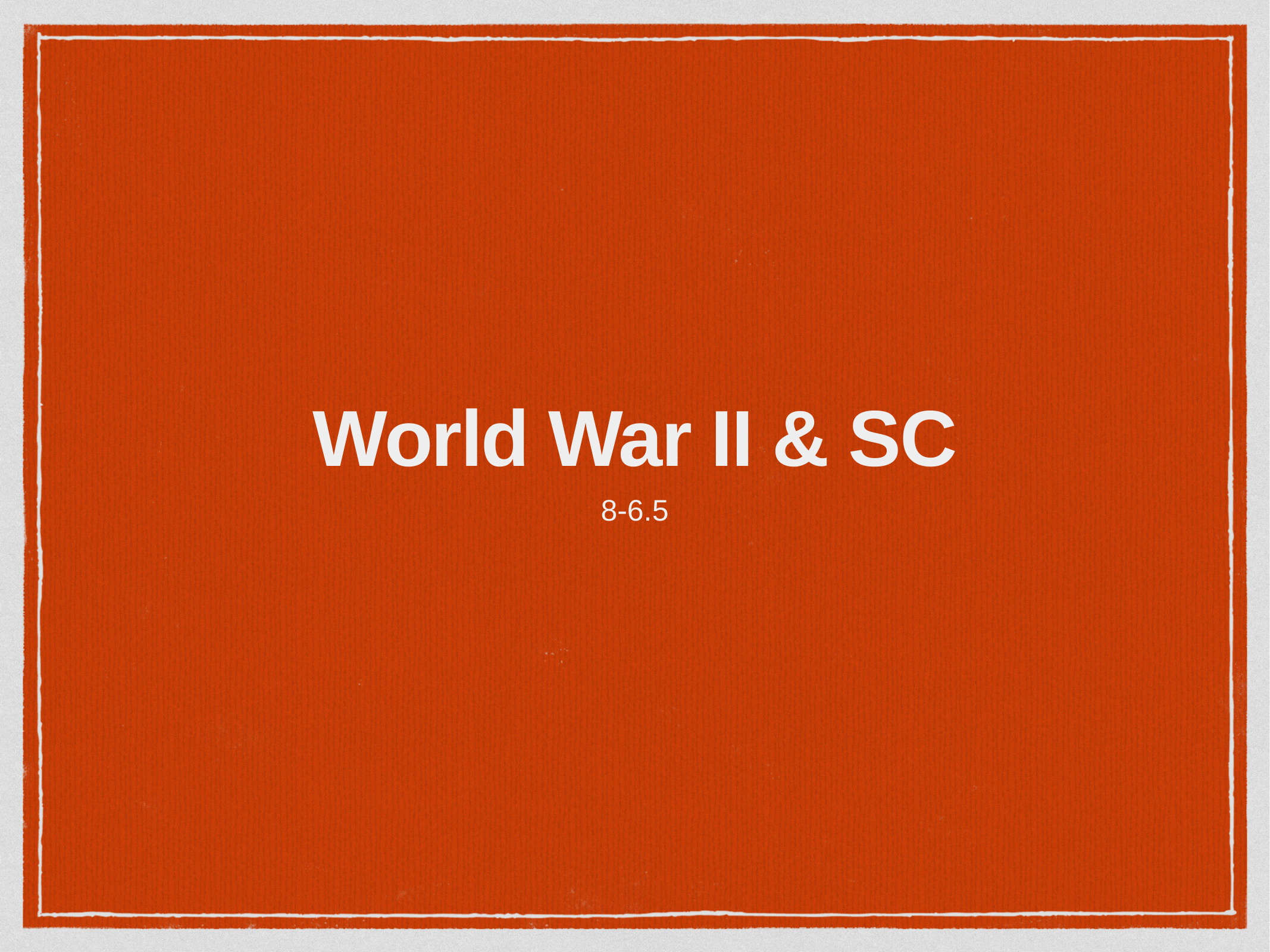

# World War II & SC
8-6.5